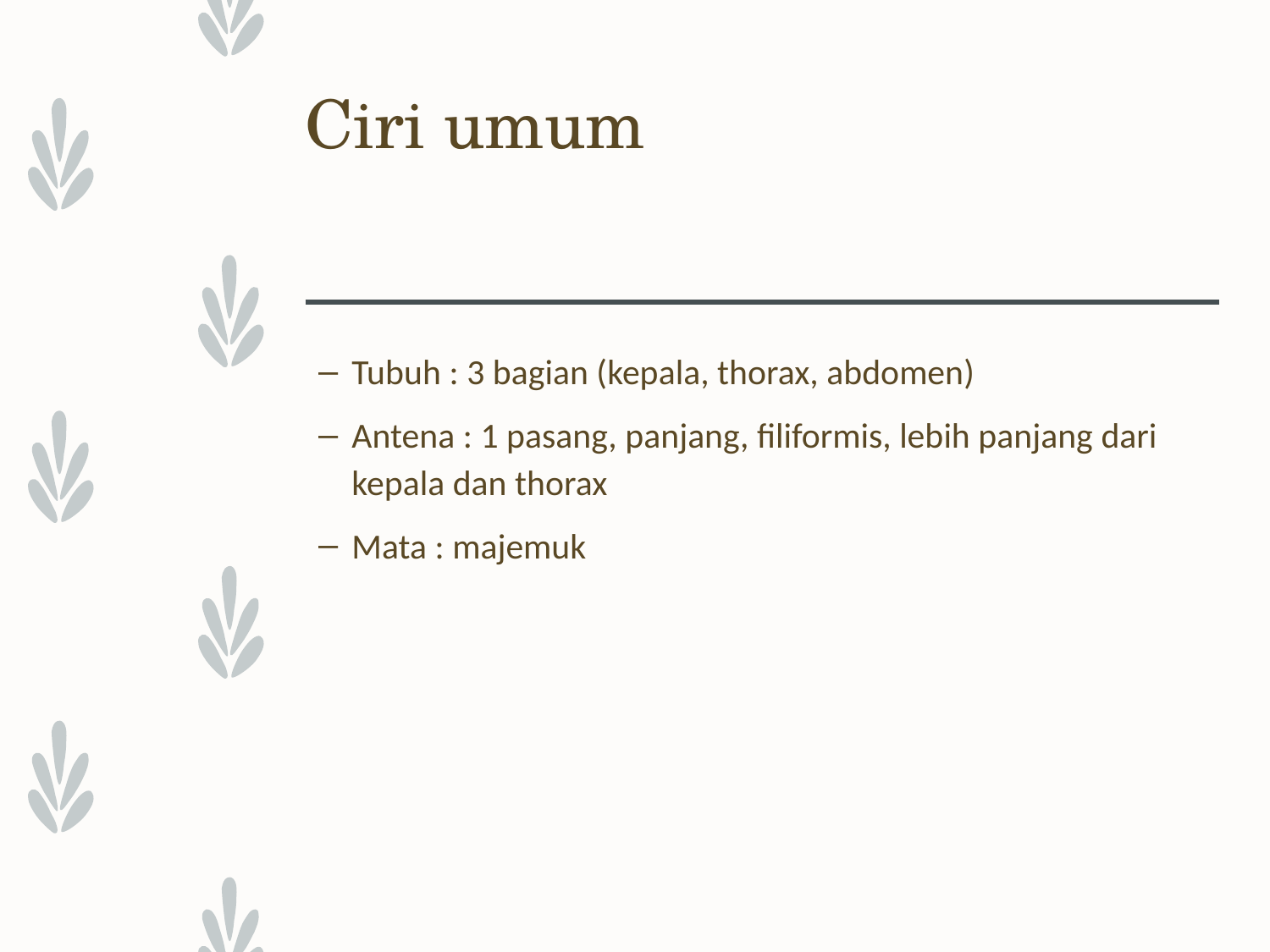

# Ciri umum
Tubuh : 3 bagian (kepala, thorax, abdomen)
Antena : 1 pasang, panjang, filiformis, lebih panjang dari kepala dan thorax
Mata : majemuk